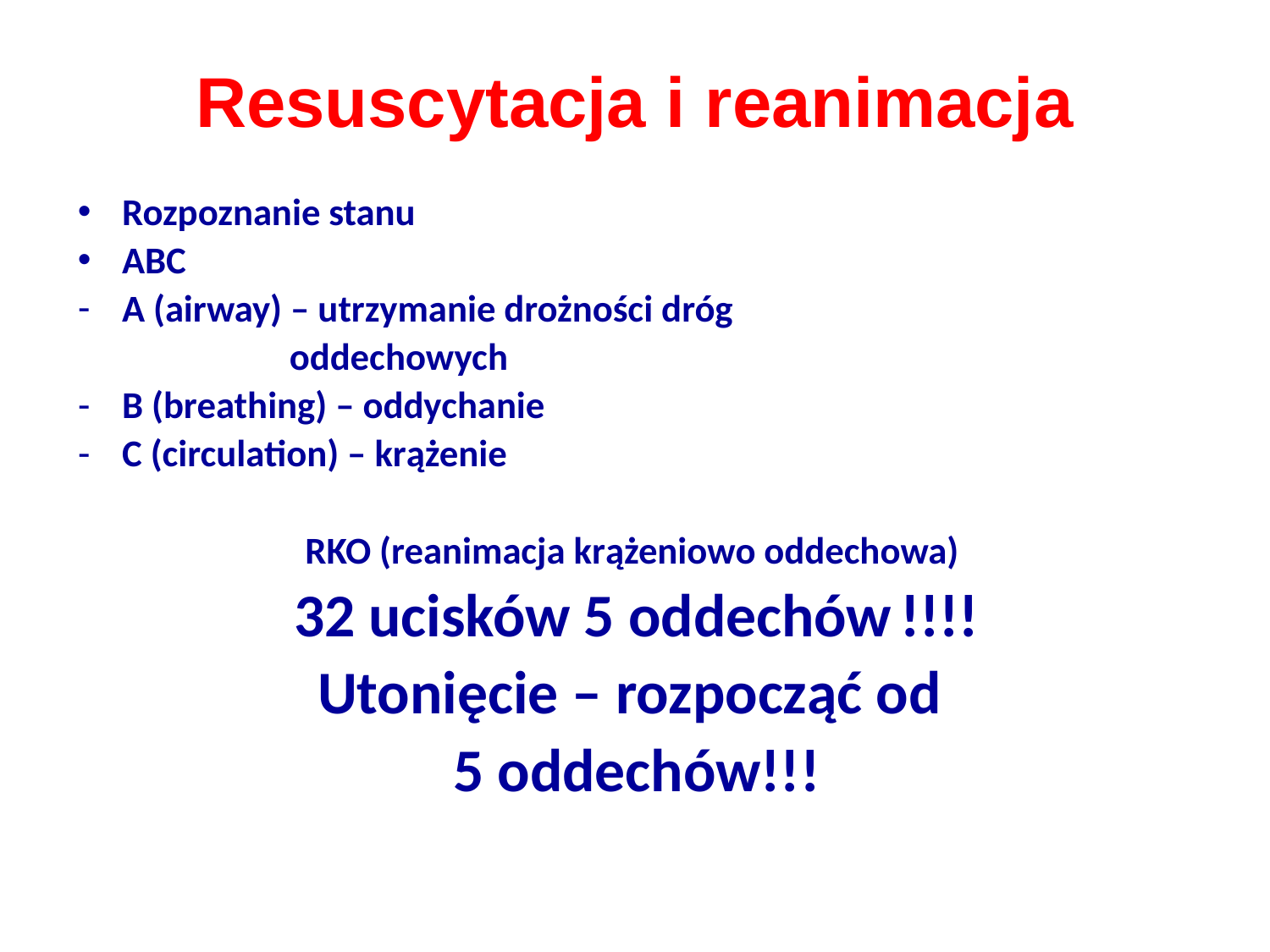

# Resuscytacja i reanimacja
Rozpoznanie stanu
ABC
A (airway) – utrzymanie drożności dróg
                         oddechowych
B (breathing) – oddychanie
C (circulation) – krążenie

RKO (reanimacja krążeniowo oddechowa)
32 ucisków 5 oddechów !!!!
Utonięcie – rozpocząć od
5 oddechów!!!